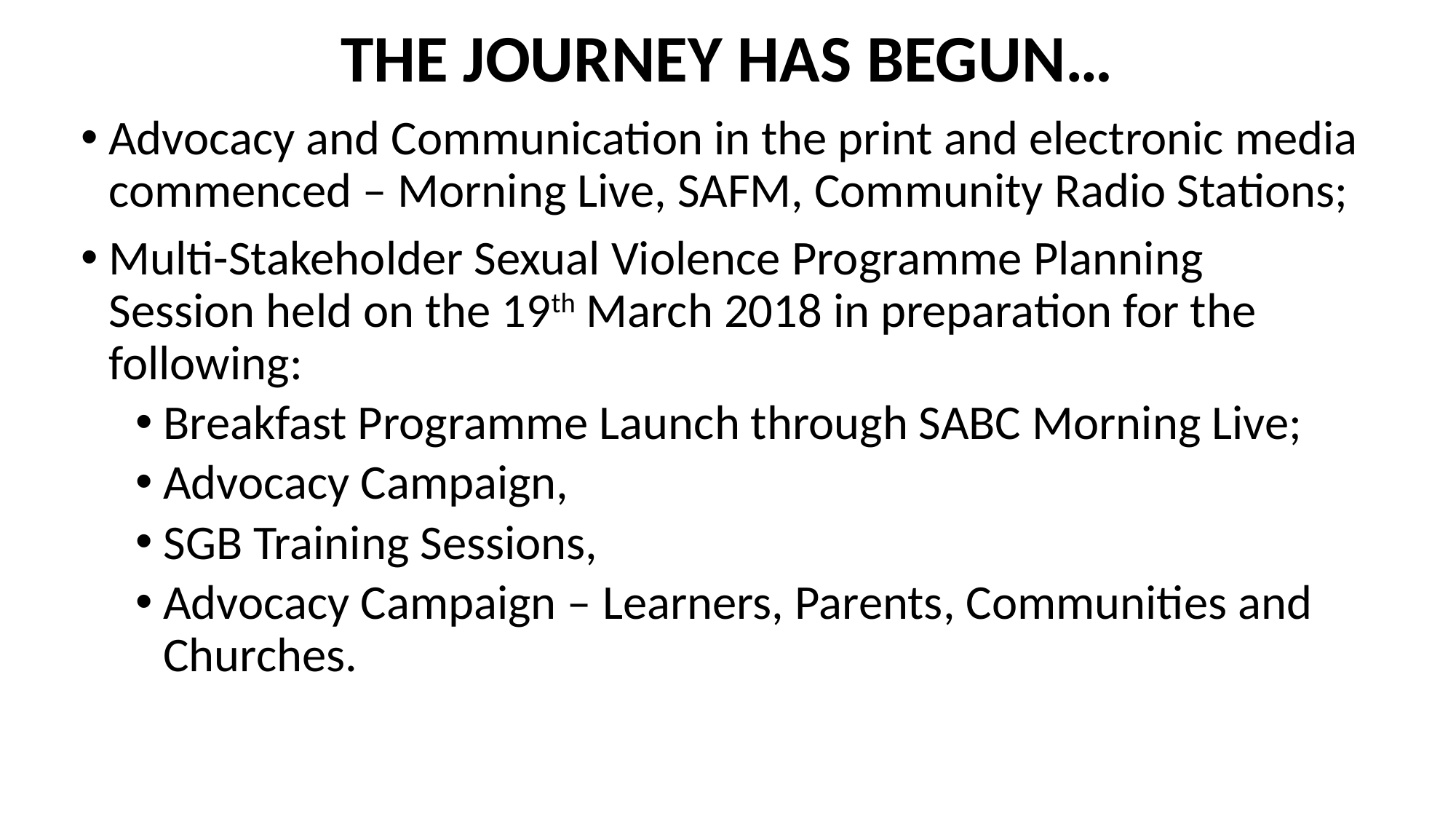

# THE JOURNEY HAS BEGUN…
Advocacy and Communication in the print and electronic media commenced – Morning Live, SAFM, Community Radio Stations;
Multi-Stakeholder Sexual Violence Programme Planning Session held on the 19th March 2018 in preparation for the following:
Breakfast Programme Launch through SABC Morning Live;
Advocacy Campaign,
SGB Training Sessions,
Advocacy Campaign – Learners, Parents, Communities and Churches.